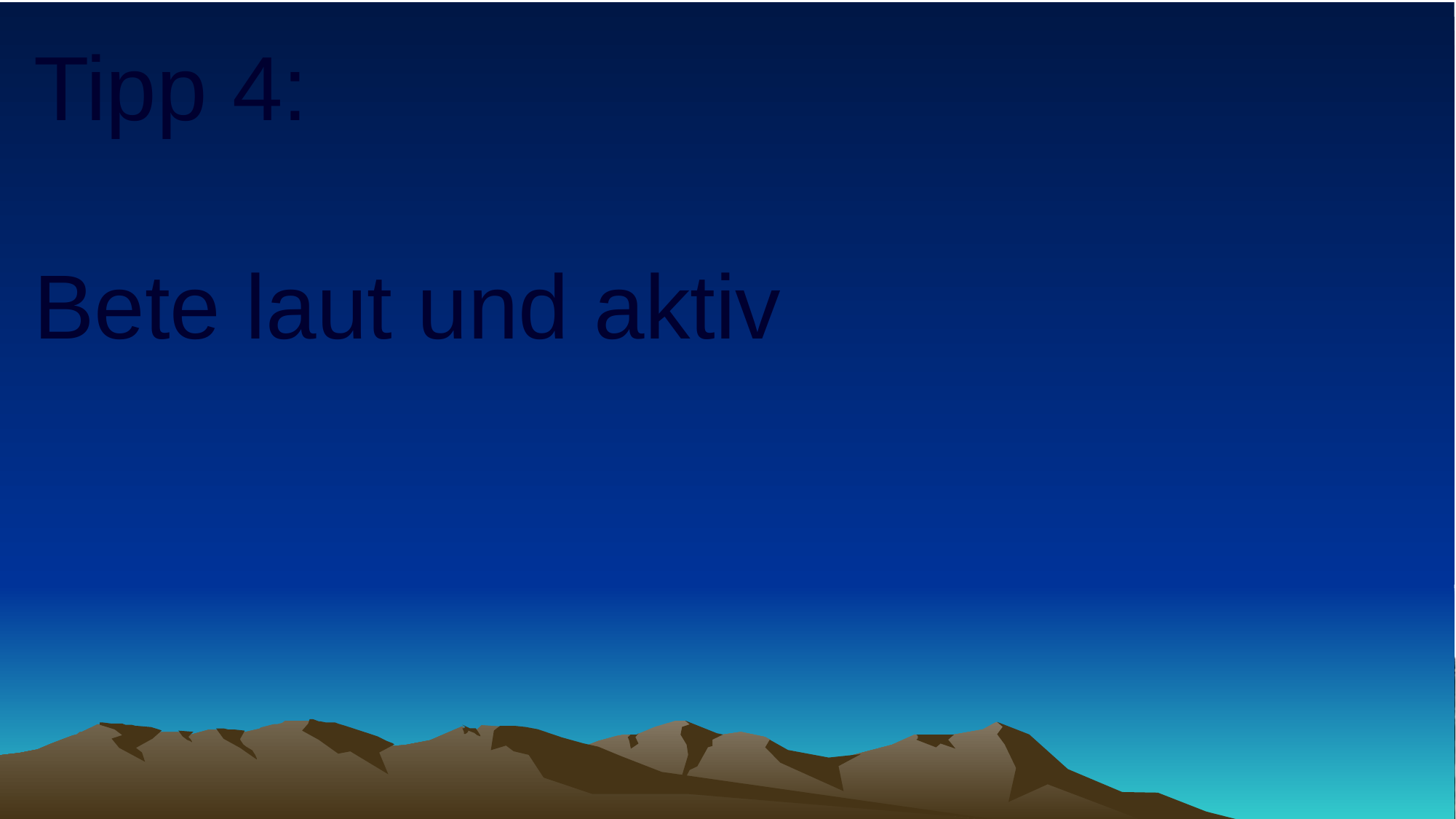

# Tipp 4: Bete laut und aktiv